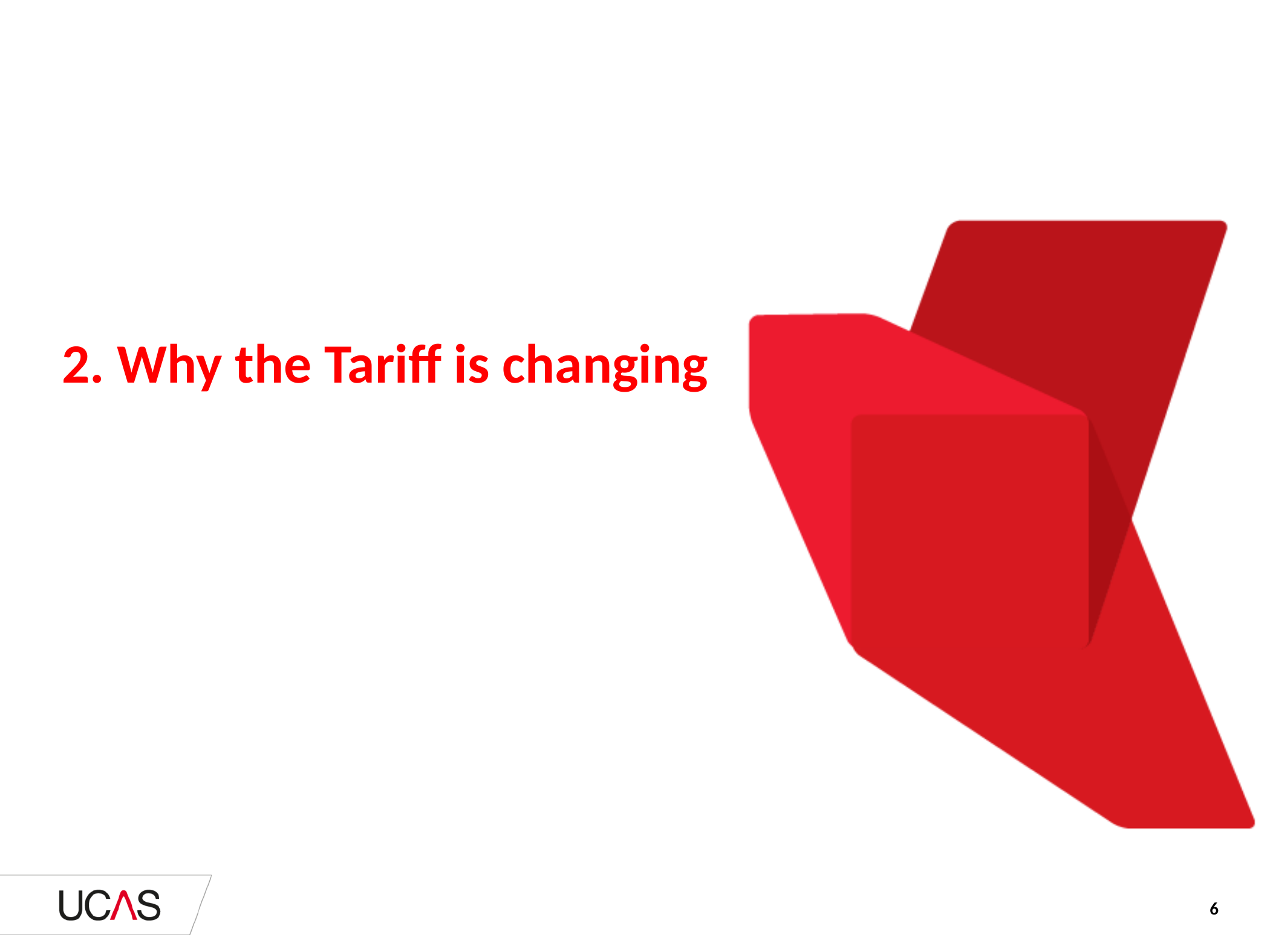

# 2. Why the Tariff is changing
6